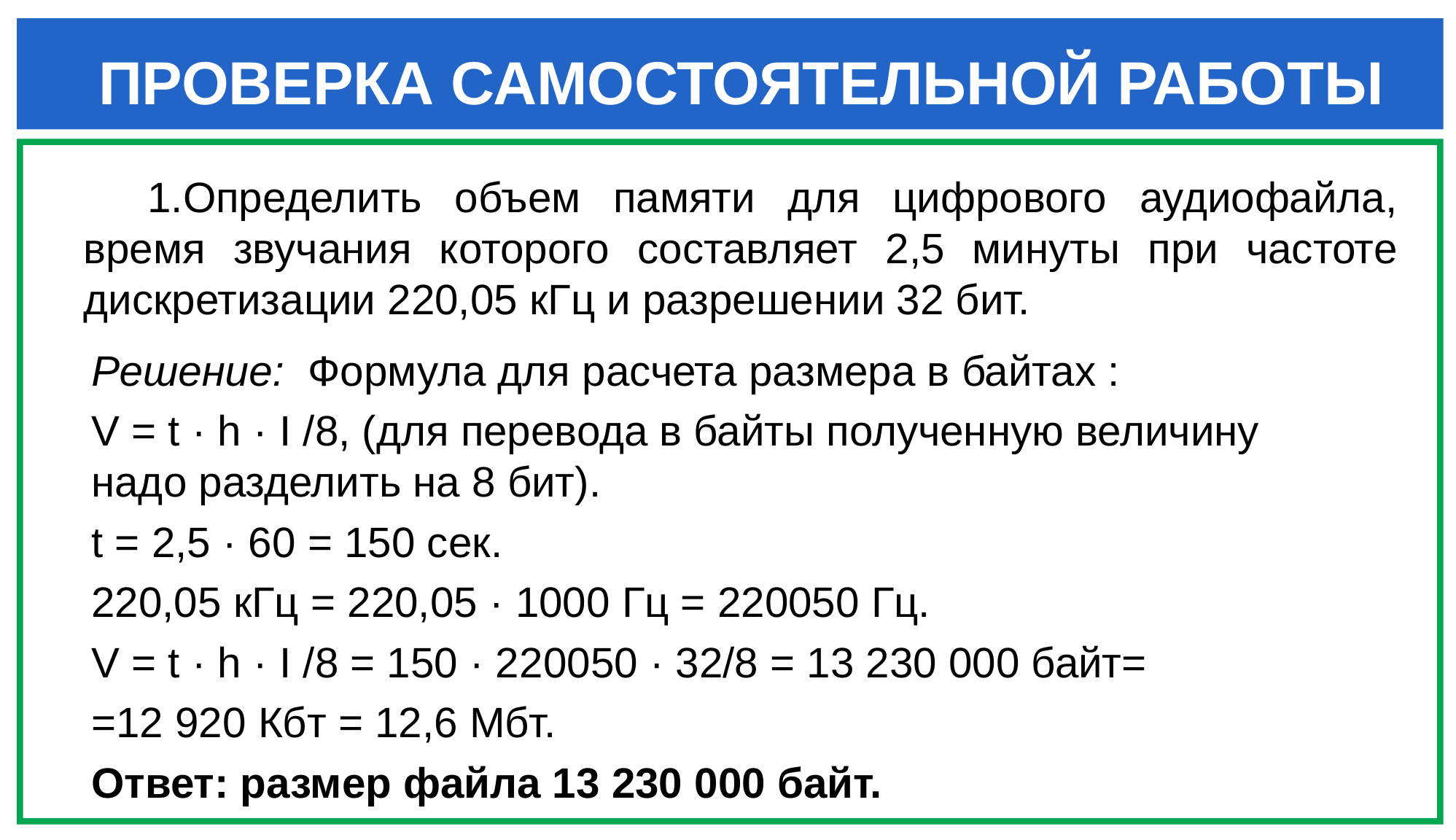

ПРОВЕРКА САМОСТОЯТЕЛЬНОЙ РАБОТЫ
Определить объем памяти для цифрового аудиофайла, время звучания которого составляет 2,5 минуты при частоте дискретизации 220,05 кГц и разрешении 32 бит.
Решение:  Формула для расчета размера в байтах :
V = t · h · I /8, (для перевода в байты полученную величину надо разделить на 8 бит).
t = 2,5 · 60 = 150 сек.
220,05 кГц = 220,05 · 1000 Гц = 220050 Гц.
V = t · h · I /8 = 150 · 220050 · 32/8 = 13 230 000 байт=
=12 920 Кбт = 12,6 Мбт.
Ответ: размер файла 13 230 000 байт.